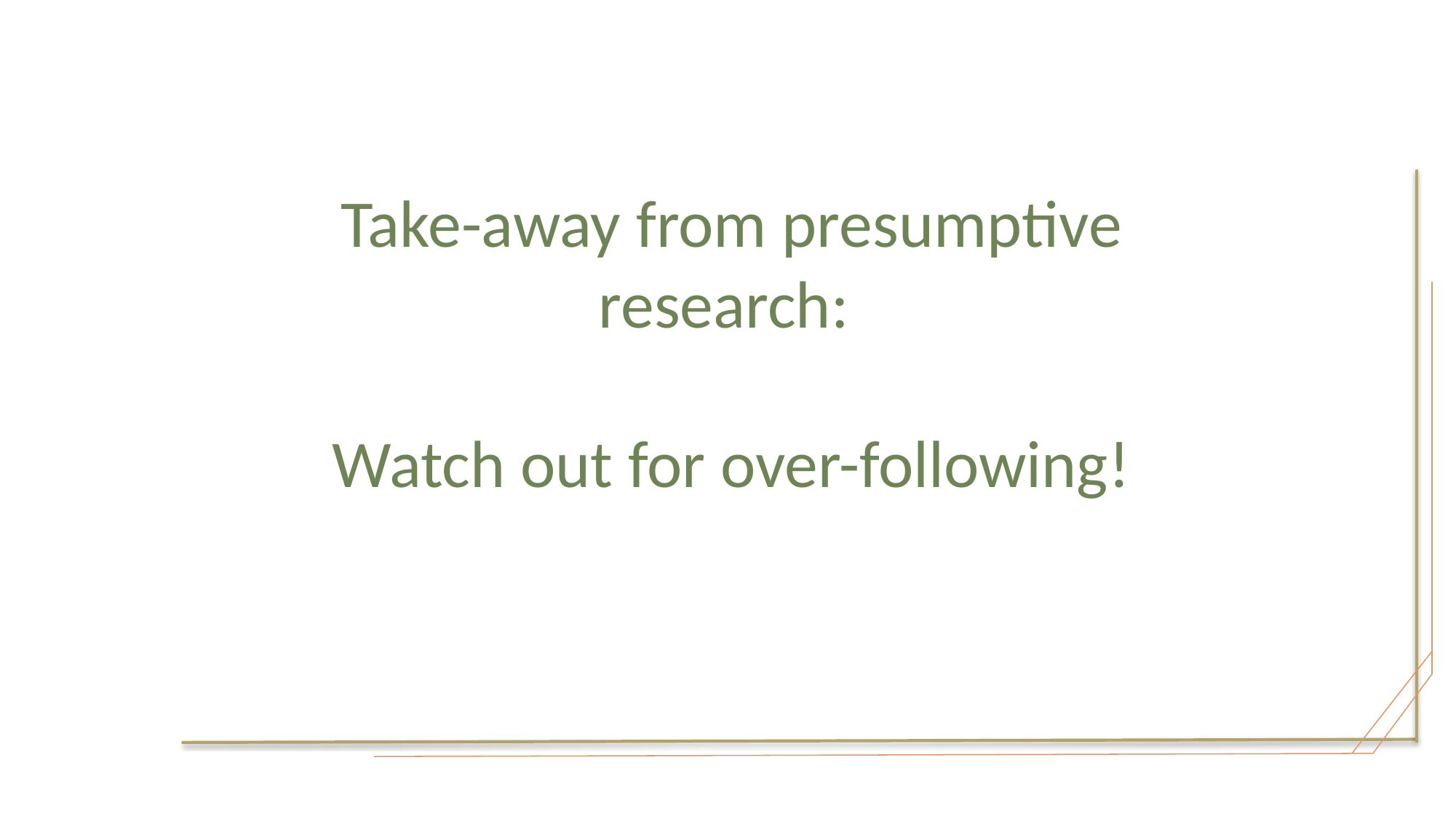

Take-away from presumptive research:

Watch out for over-following!